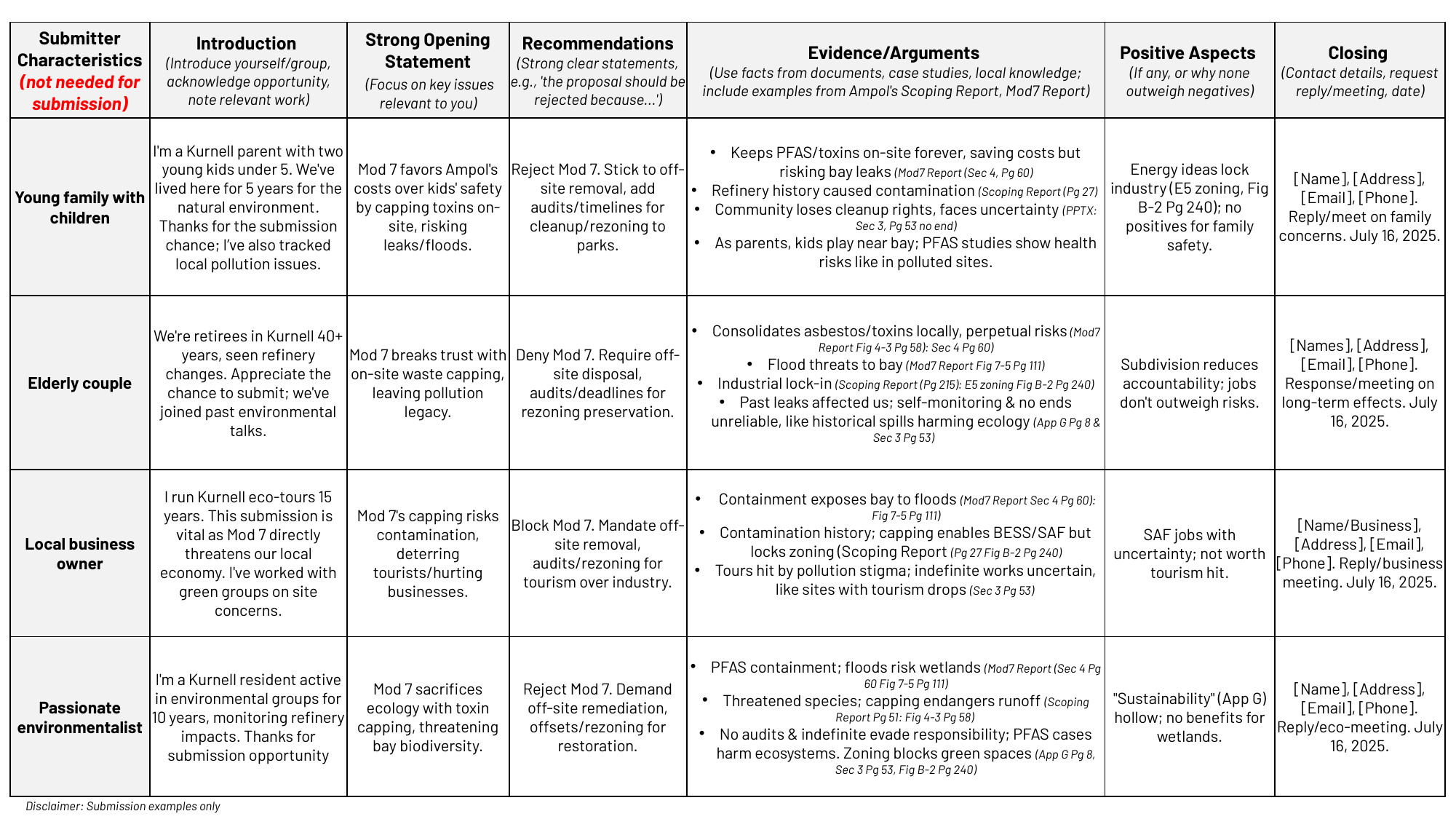

| Submitter Characteristics (not needed for submission) | Introduction (Introduce yourself/group, acknowledge opportunity, note relevant work) | Strong Opening Statement (Focus on key issues relevant to you) | Recommendations (Strong clear statements, e.g., 'the proposal should be rejected because...') | Evidence/Arguments (Use facts from documents, case studies, local knowledge; include examples from Ampol's Scoping Report, Mod7 Report) | Positive Aspects (If any, or why none outweigh negatives) | Closing (Contact details, request reply/meeting, date) |
| --- | --- | --- | --- | --- | --- | --- |
| Young family with children | I'm a Kurnell parent with two young kids under 5. We've lived here for 5 years for the natural environment. Thanks for the submission chance; I’ve also tracked local pollution issues. | Mod 7 favors Ampol's costs over kids' safety by capping toxins on-site, risking leaks/floods. | Reject Mod 7. Stick to off-site removal, add audits/timelines for cleanup/rezoning to parks. | Keeps PFAS/toxins on-site forever, saving costs but risking bay leaks (Mod7 Report (Sec 4, Pg 60) Refinery history caused contamination (Scoping Report (Pg 27) Community loses cleanup rights, faces uncertainty (PPTX: Sec 3, Pg 53 no end) As parents, kids play near bay; PFAS studies show health risks like in polluted sites. | Energy ideas lock industry (E5 zoning, Fig B-2 Pg 240); no positives for family safety. | [Name], [Address], [Email], [Phone]. Reply/meet on family concerns. July 16, 2025. |
| Elderly couple | We're retirees in Kurnell 40+ years, seen refinery changes. Appreciate the chance to submit; we've joined past environmental talks. | Mod 7 breaks trust with on-site waste capping, leaving pollution legacy. | Deny Mod 7. Require off-site disposal, audits/deadlines for rezoning preservation. | Consolidates asbestos/toxins locally, perpetual risks (Mod7 Report Fig 4-3 Pg 58): Sec 4 Pg 60) Flood threats to bay (Mod7 Report Fig 7-5 Pg 111) Industrial lock-in (Scoping Report (Pg 215): E5 zoning Fig B-2 Pg 240) Past leaks affected us; self-monitoring & no ends unreliable, like historical spills harming ecology (App G Pg 8 & Sec 3 Pg 53) | Subdivision reduces accountability; jobs don't outweigh risks. | [Names], [Address], [Email], [Phone]. Response/meeting on long-term effects. July 16, 2025. |
| Local business owner | I run Kurnell eco-tours 15 years. This submission is vital as Mod 7 directly threatens our local economy. I've worked with green groups on site concerns. | Mod 7's capping risks contamination, deterring tourists/hurting businesses. | Block Mod 7. Mandate off-site removal, audits/rezoning for tourism over industry. | Containment exposes bay to floods (Mod7 Report Sec 4 Pg 60): Fig 7-5 Pg 111) Contamination history; capping enables BESS/SAF but locks zoning (Scoping Report (Pg 27 Fig B-2 Pg 240) Tours hit by pollution stigma; indefinite works uncertain, like sites with tourism drops (Sec 3 Pg 53) | SAF jobs with uncertainty; not worth tourism hit. | [Name/Business], [Address], [Email], [Phone]. Reply/business meeting. July 16, 2025. |
| Passionate environmentalist | I'm a Kurnell resident active in environmental groups for 10 years, monitoring refinery impacts. Thanks for submission opportunity | Mod 7 sacrifices ecology with toxin capping, threatening bay biodiversity. | Reject Mod 7. Demand off-site remediation, offsets/rezoning for restoration. | PFAS containment; floods risk wetlands (Mod7 Report (Sec 4 Pg 60 Fig 7-5 Pg 111) Threatened species; capping endangers runoff (Scoping Report Pg 51: Fig 4-3 Pg 58) No audits & indefinite evade responsibility; PFAS cases harm ecosystems. Zoning blocks green spaces (App G Pg 8, Sec 3 Pg 53, Fig B-2 Pg 240) | "Sustainability" (App G) hollow; no benefits for wetlands. | [Name], [Address], [Email], [Phone]. Reply/eco-meeting. July 16, 2025. |
Disclaimer: Submission examples only